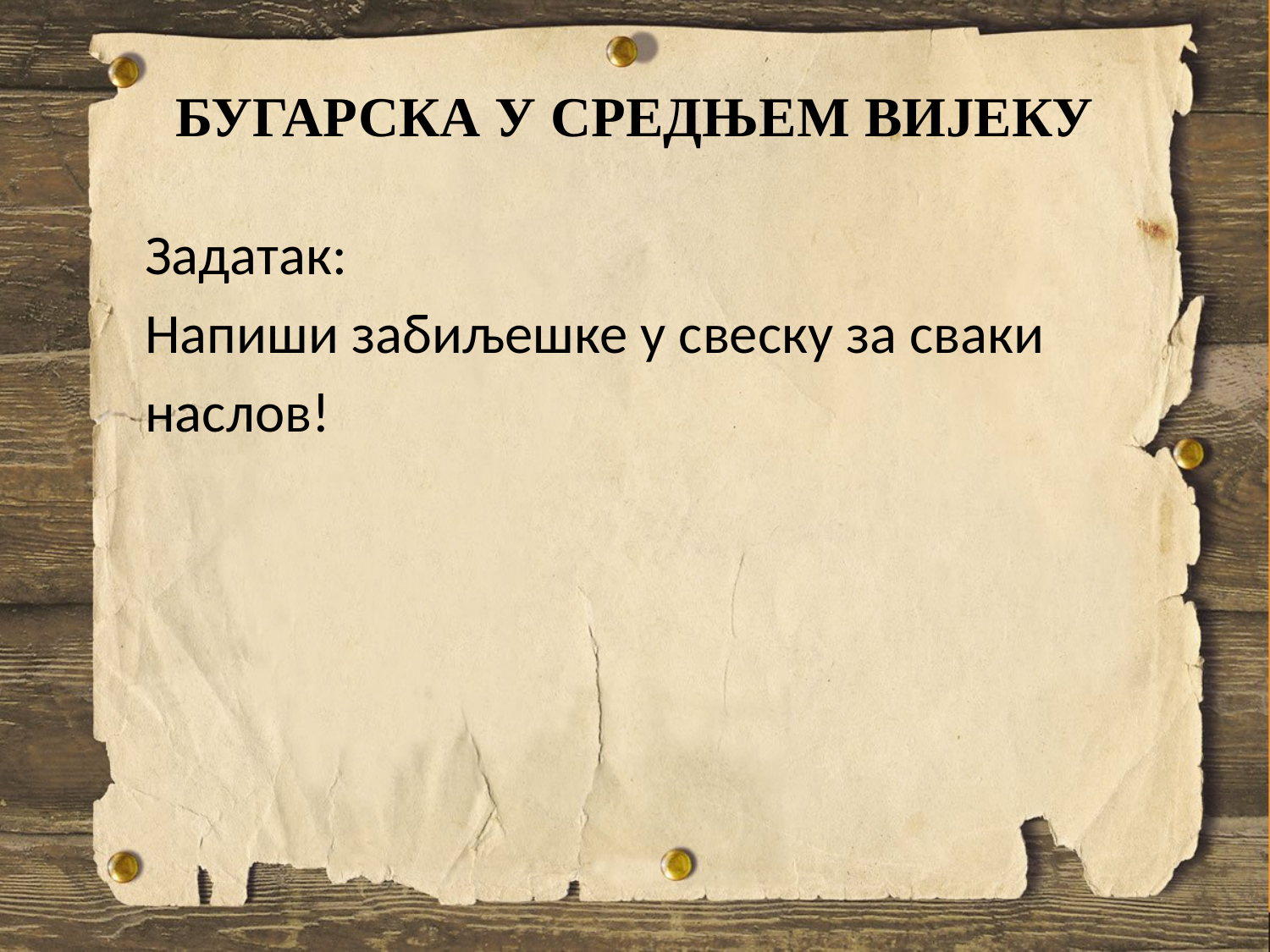

# БУГАРСКА У СРЕДЊЕМ ВИЈЕКУ
Задатак:
Напиши забиљешке у свеску за сваки
наслов!